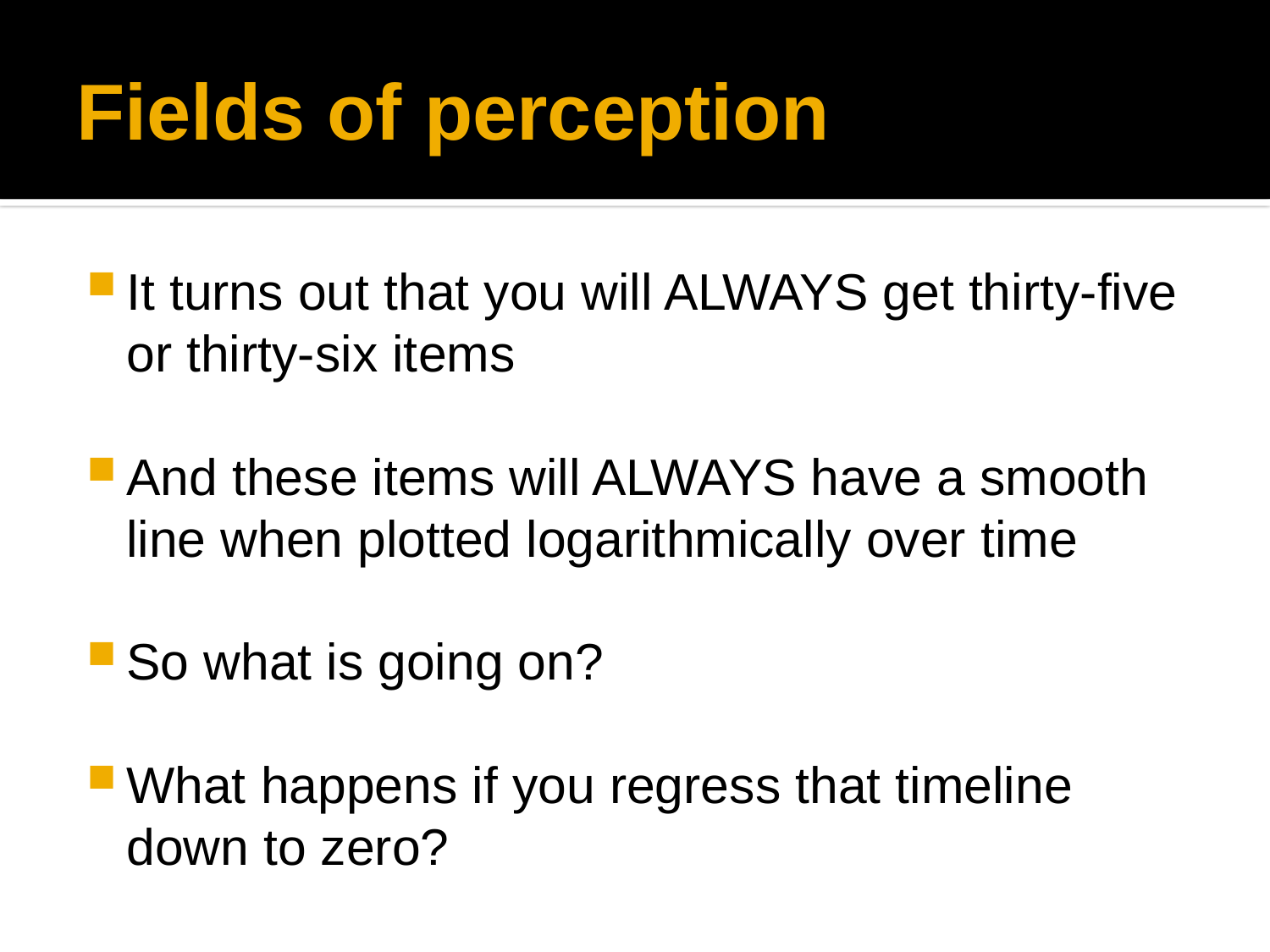

# Fields of perception
It turns out that you will ALWAYS get thirty-five or thirty-six items

And these items will ALWAYS have a smooth line when plotted logarithmically over time

So what is going on?

What happens if you regress that timeline down to zero?